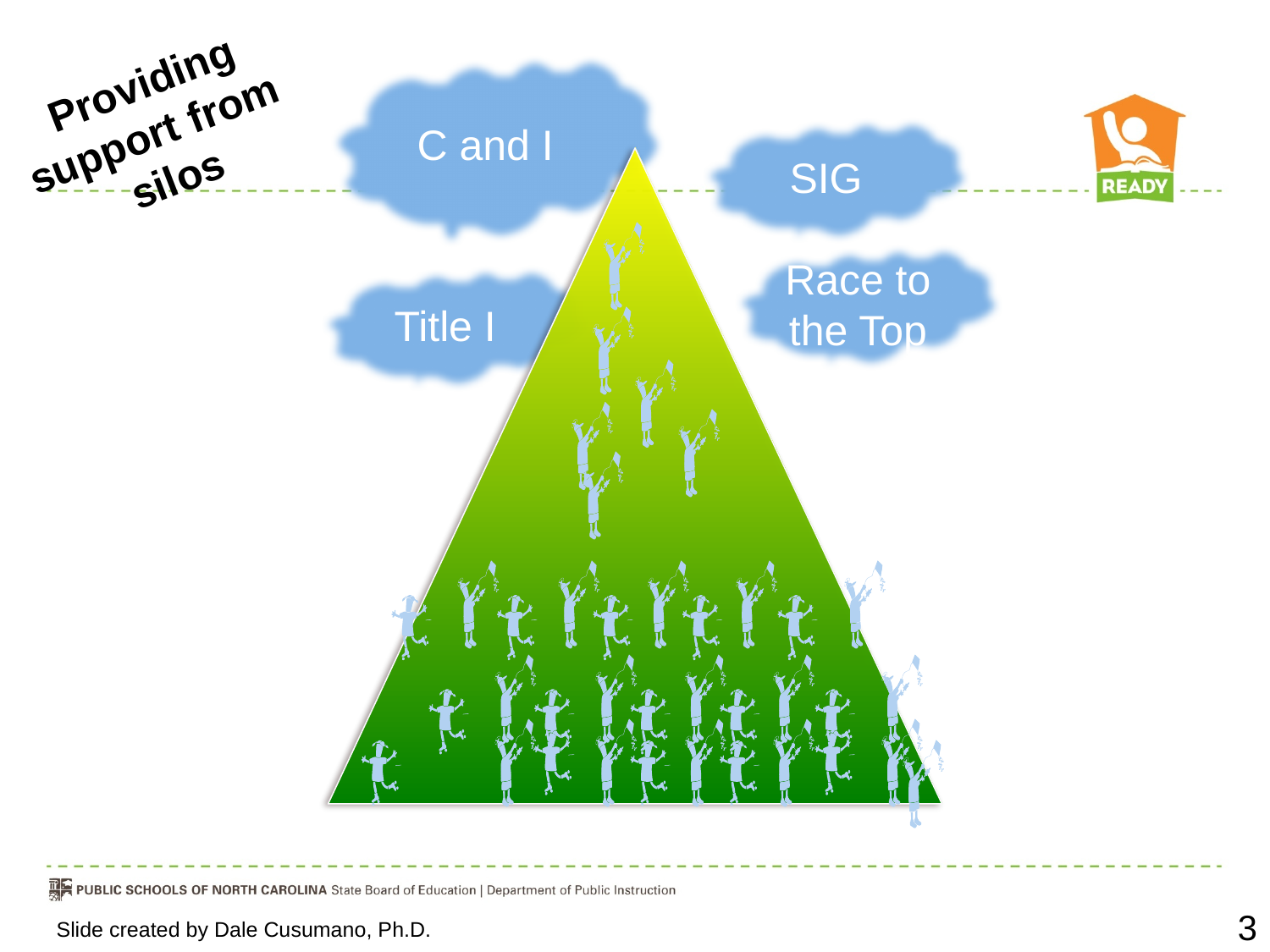

Providing support from  silos
C and I
SIG

Race to the Top
Title I

3
Slide created by Dale Cusumano, Ph.D.